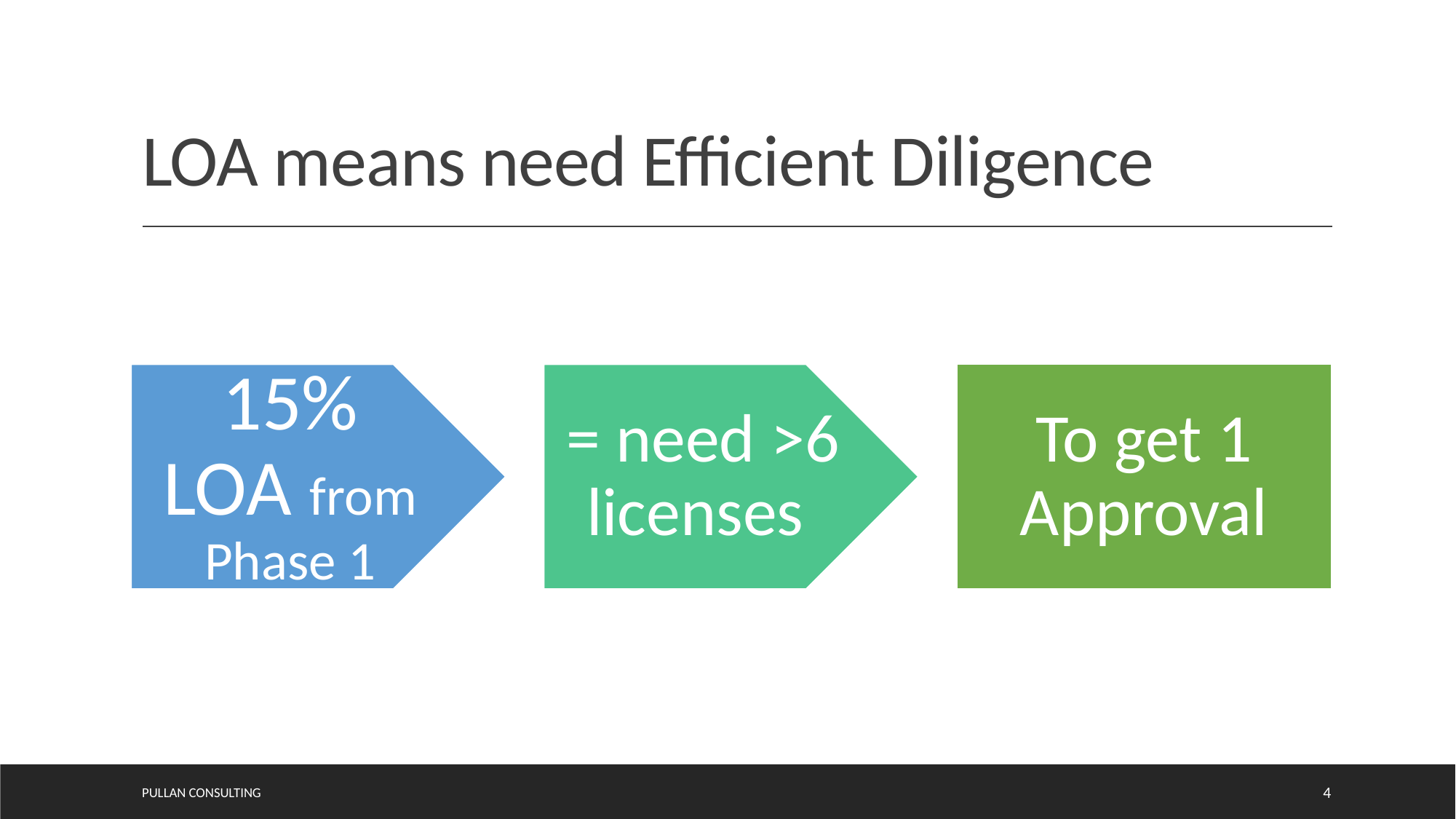

# LOA means need Efficient Diligence
15% LOA from Phase 1
= need >6 licenses
To get 1 Approval
Pullan Consulting
4